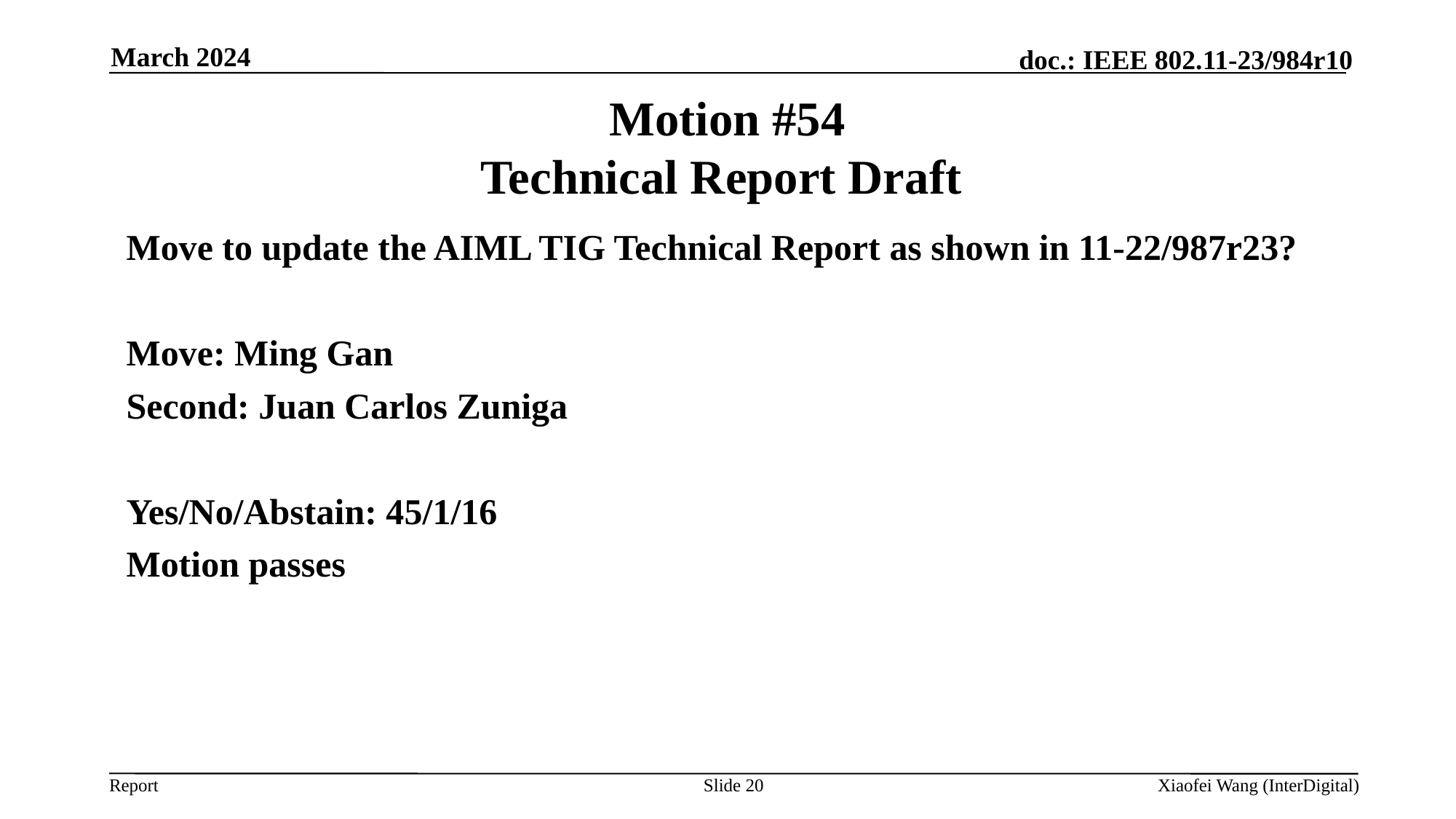

March 2024
# Motion #54 Technical Report Draft
Move to update the AIML TIG Technical Report as shown in 11-22/987r23?

Move: Ming Gan
Second: Juan Carlos Zuniga

Yes/No/Abstain: 45/1/16
Motion passes

Slide 20
Xiaofei Wang (InterDigital)